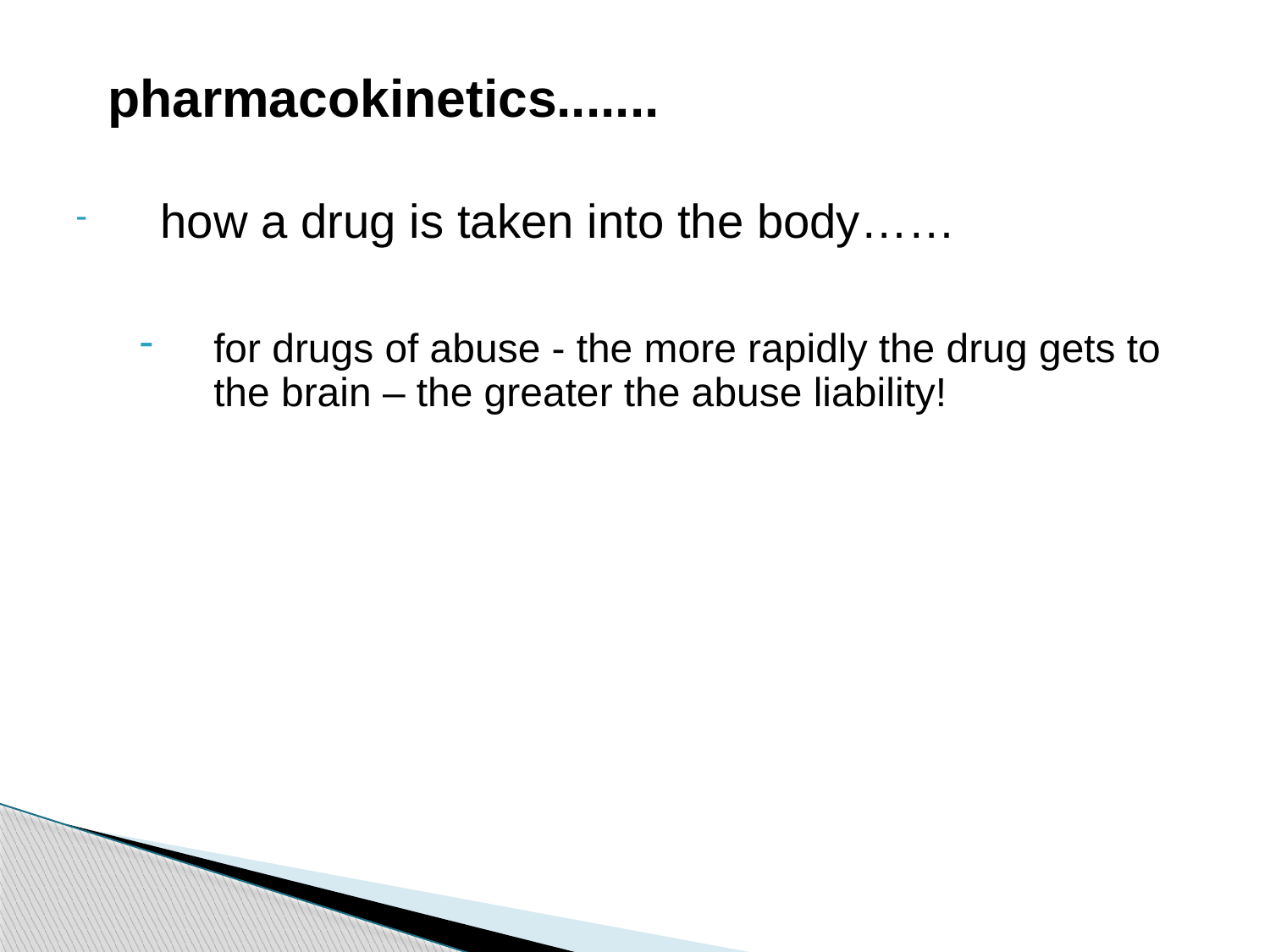

# pharmacokinetics.......

how a drug is taken into the body……

for drugs of abuse - the more rapidly the drug gets to the brain – the greater the abuse liability!